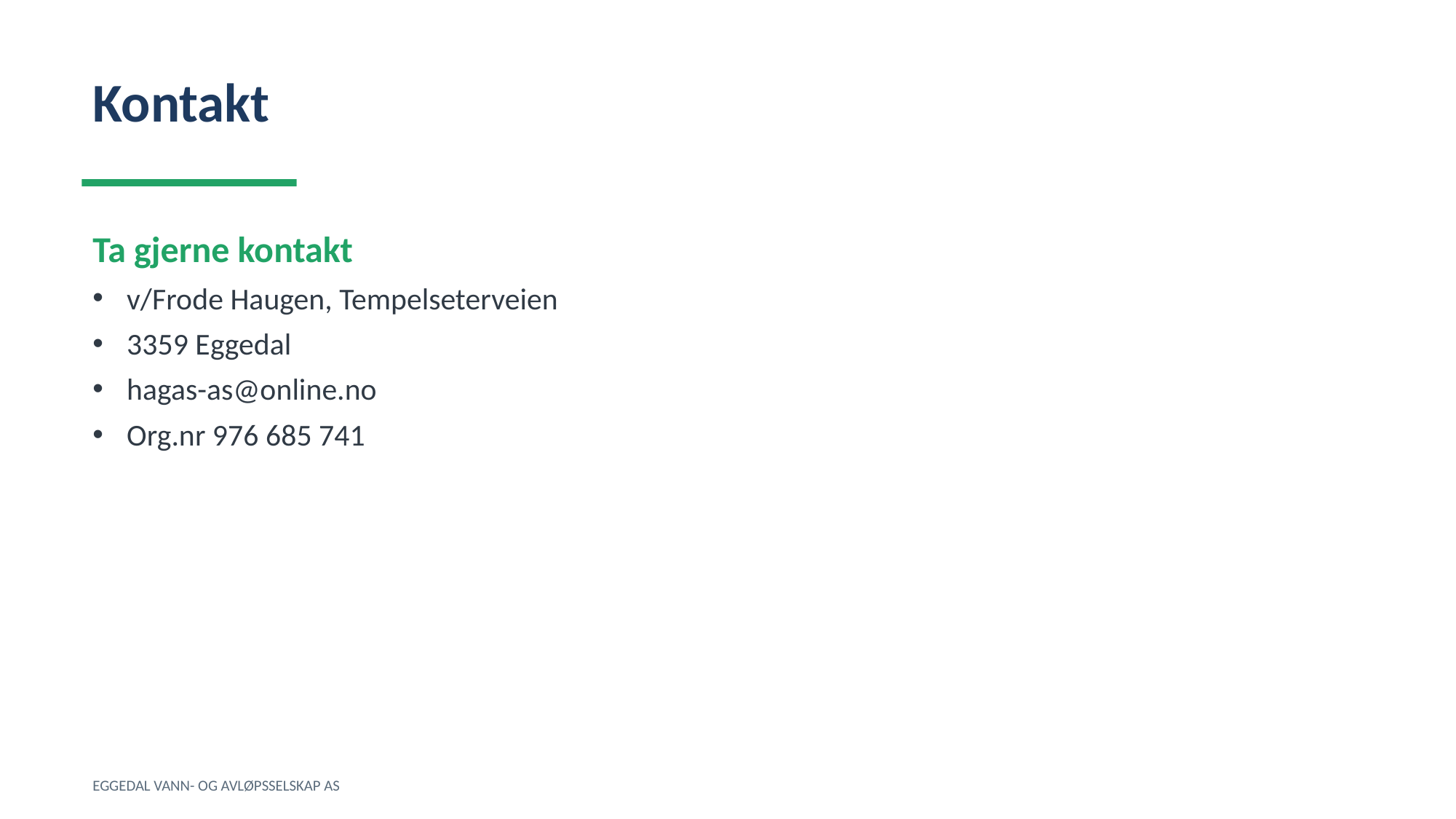

Kontakt

Ta gjerne kontakt
v/Frode Haugen, Tempelseterveien
3359 Eggedal
hagas-as@online.no
Org.nr 976 685 741
EGGEDAL VANN- OG AVLØPSSELSKAP AS